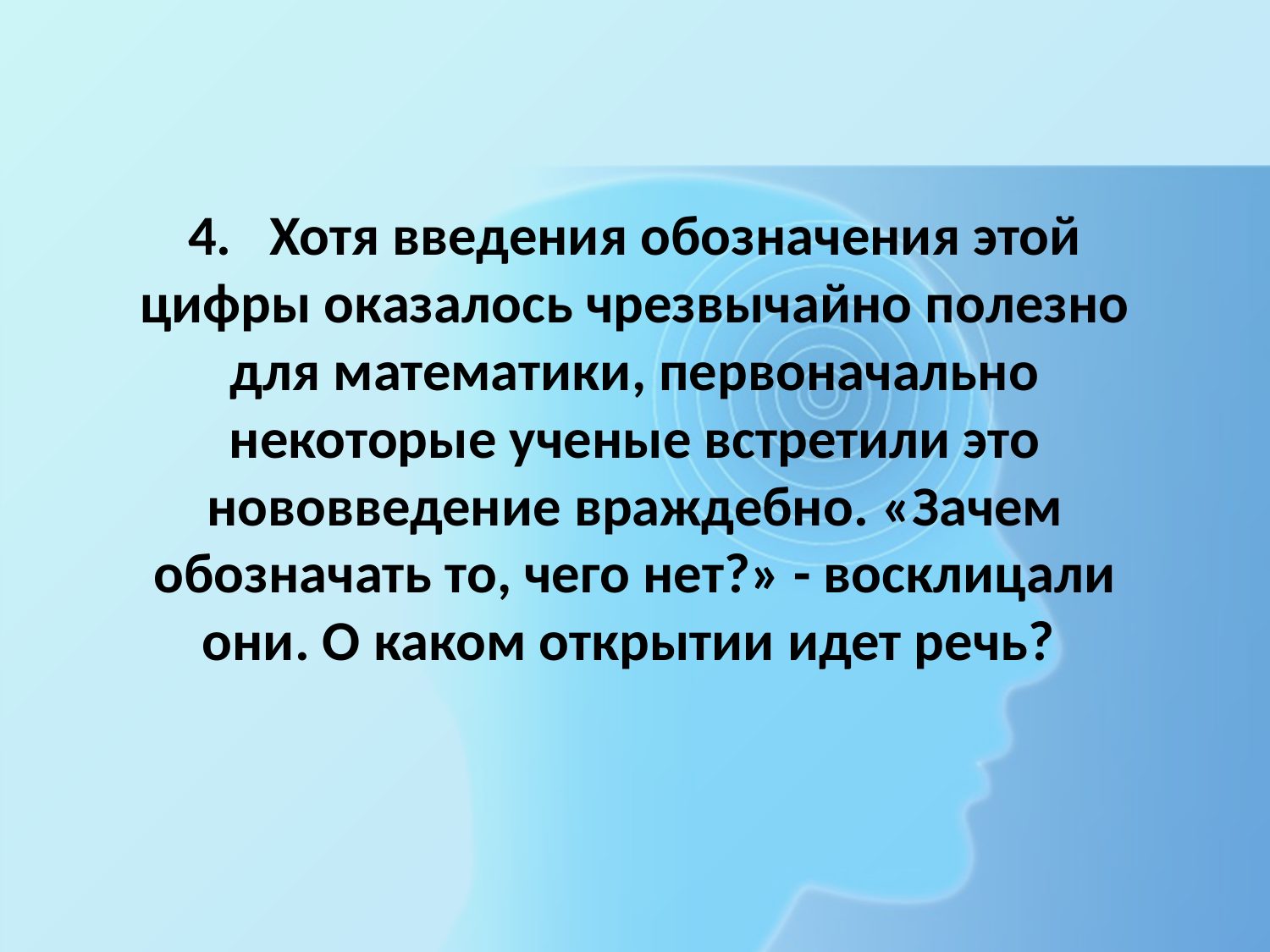

# 4.   Хотя введения обозначения этой цифры оказалось чрезвычайно полезно для математики, первоначально некоторые ученые встретили это нововведение враждебно. «Зачем обозначать то, чего нет?» - восклицали они. О каком открытии идет речь?